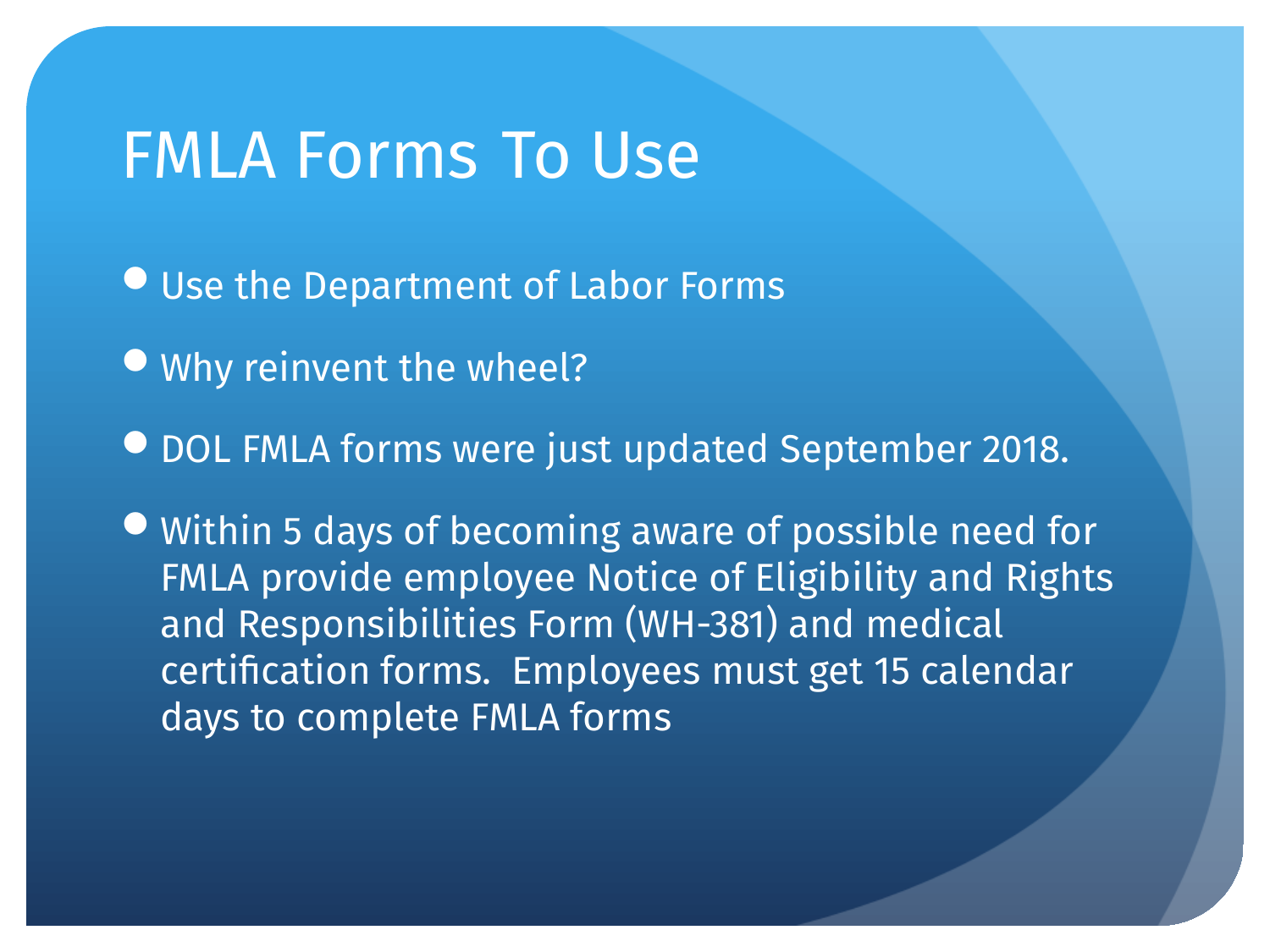

# FMLA Forms	To Use
Use the Department of Labor Forms
Why reinvent the wheel?
DOL FMLA forms were just updated September 2018.
Within 5 days of becoming aware of possible need for FMLA provide employee Notice of Eligibility and Rights and Responsibilities Form (WH-381) and medical certification forms.  Employees must get 15 calendar days to complete FMLA forms